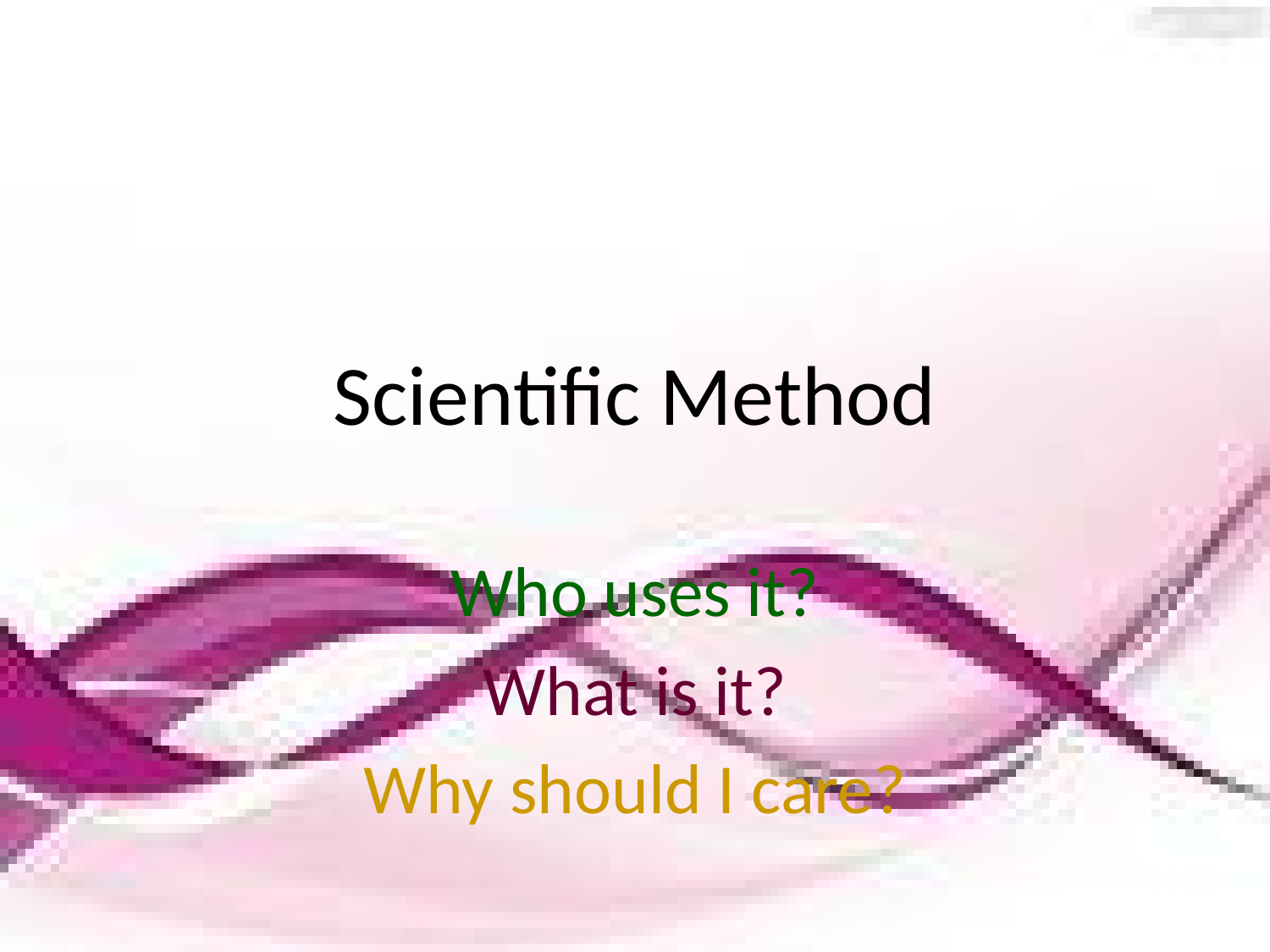

# Scientific Method
Who uses it?
What is it?
Why should I care?